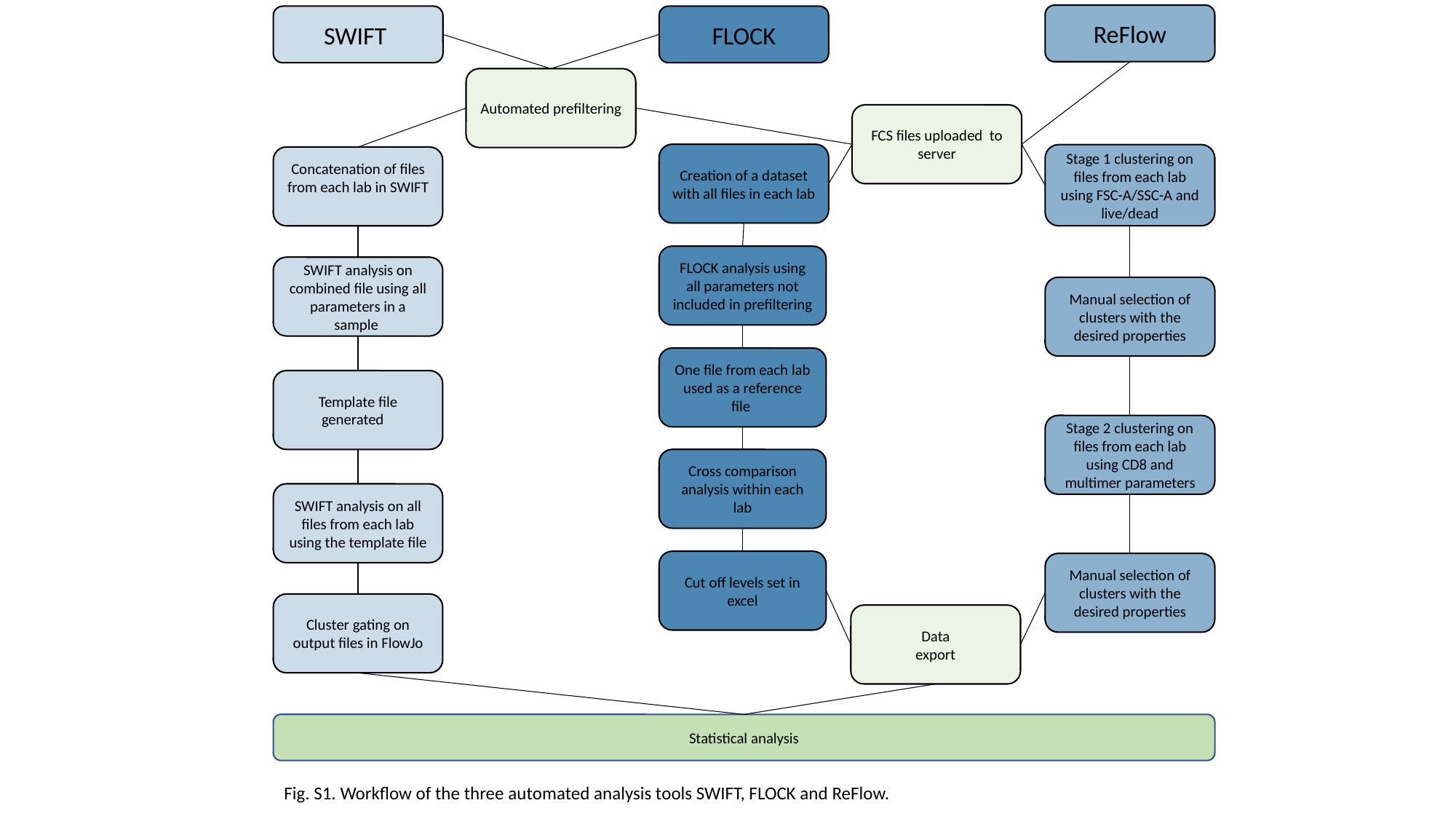

ReFlow
SWIFT
FLOCK
Automated prefiltering
FCS files uploaded  to server
Creation of a dataset with all files in each lab
Stage 1 clustering on files from each lab using FSC-A/SSC-A and live/dead
Concatenation of files from each lab in SWIFT
FLOCK analysis using all parameters not included in prefiltering
SWIFT analysis on combined file using all parameters in a sample
Manual selection of clusters with the desired properties
One file from each lab used as a reference file
Template file generated
Stage 2 clustering on files from each lab using CD8 and multimer parameters
Cross comparison analysis within each lab
SWIFT analysis on all files from each lab using the template file
Cut off levels set in excel
Manual selection of clusters with the desired properties
Cluster gating on output files in FlowJo
Data
export
Statistical analysis
Fig. S1. Workflow of the three automated analysis tools SWIFT, FLOCK and ReFlow.